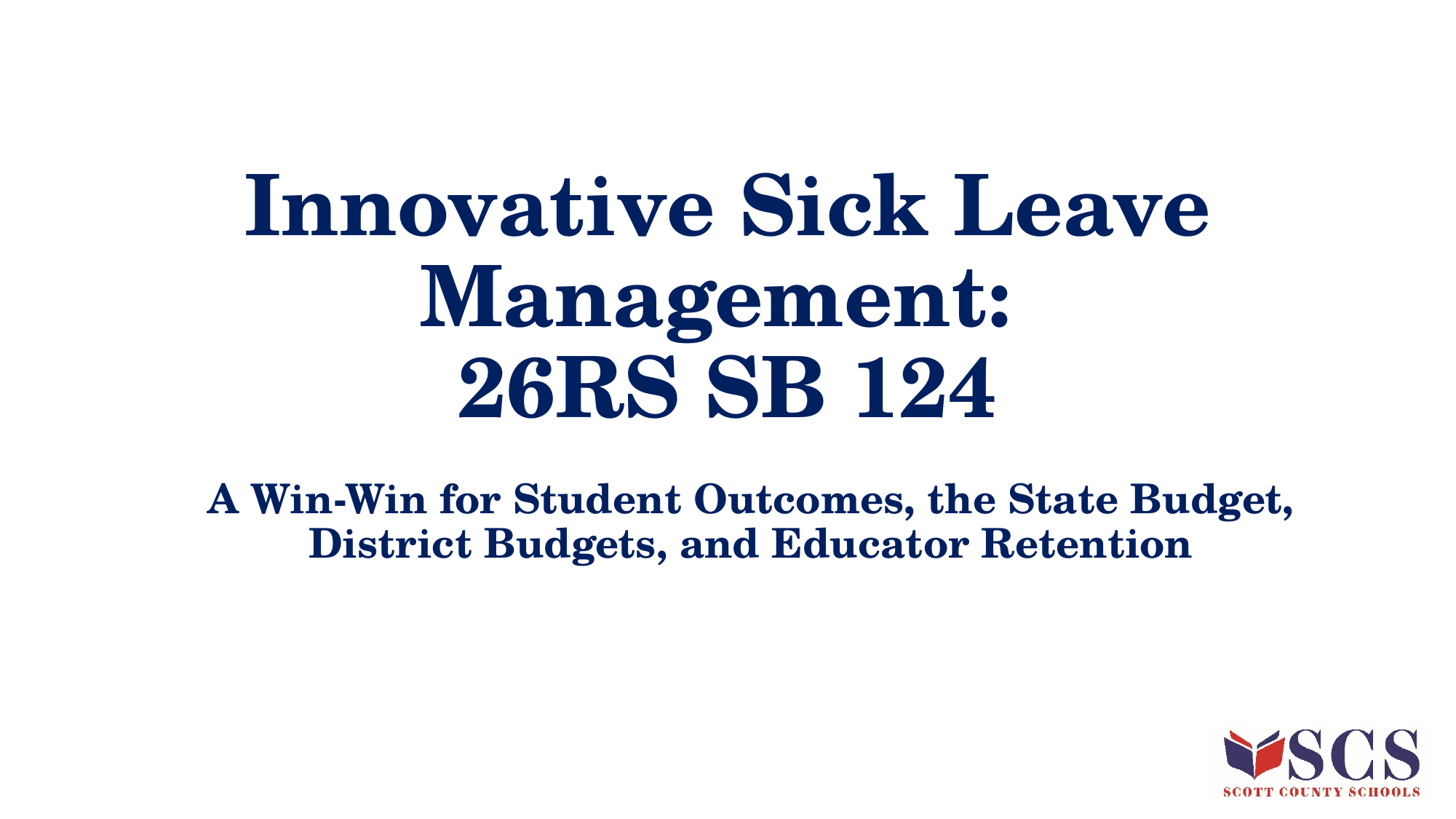

# Innovative Sick Leave Management:
26RS SB 124
A Win-Win for Student Outcomes, the State Budget, District Budgets, and Educator Retention